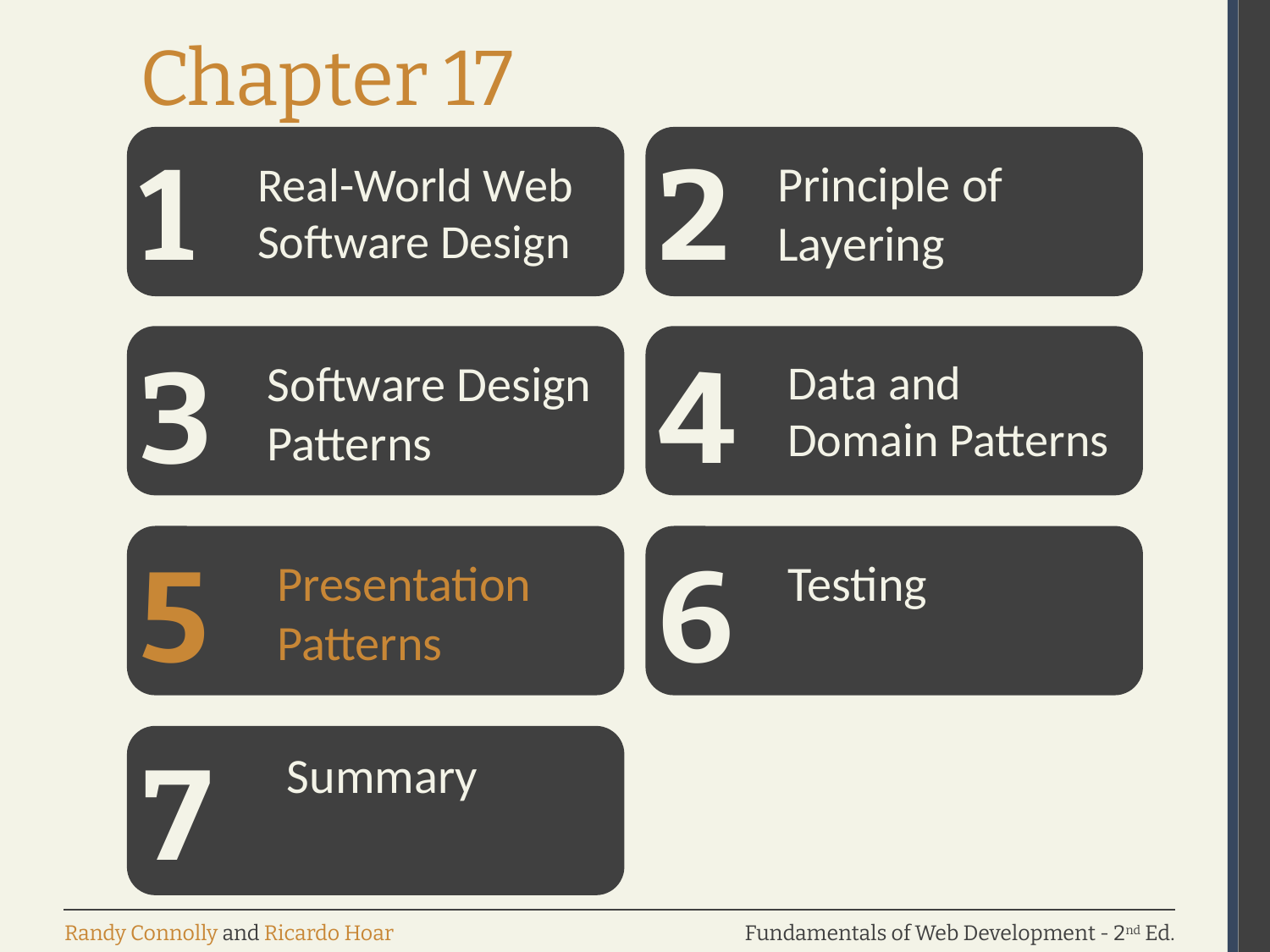

# Chapter 17

1

2
Principle of Layering
Real-World Web Software Design

3
4
Software Design Patterns
Data and Domain Patterns

5
6
Presentation Patterns
Testing

7
Summary